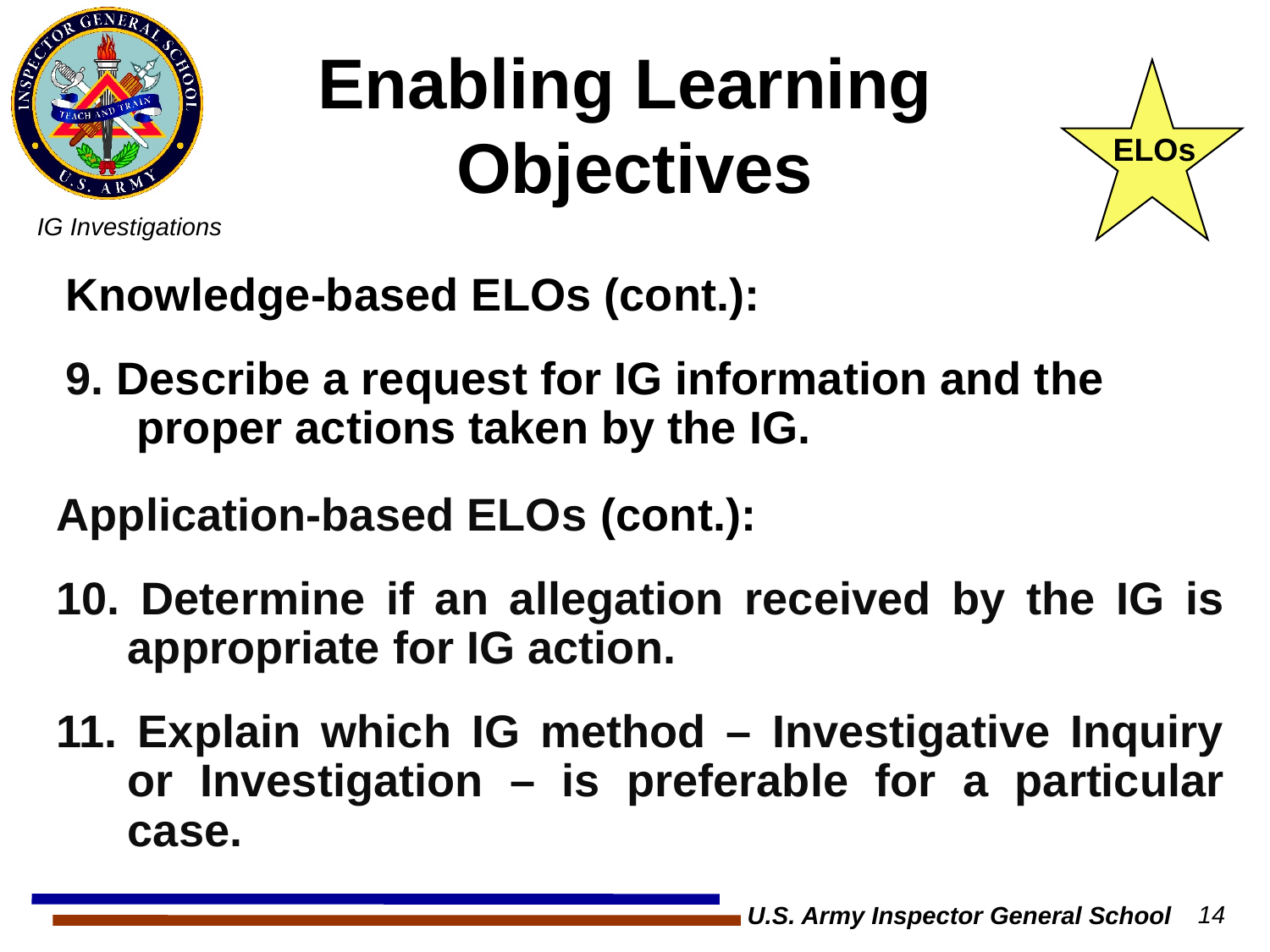

# Enabling Learning Objectives

ELOs
Knowledge-based ELOs (cont.):
9. Describe a request for IG information and the proper actions taken by the IG.
Application-based ELOs (cont.):
10. Determine if an allegation received by the IG is appropriate for IG action.
11. Explain which IG method – Investigative Inquiry or Investigation – is preferable for a particular case.
U.S. Army Inspector General School